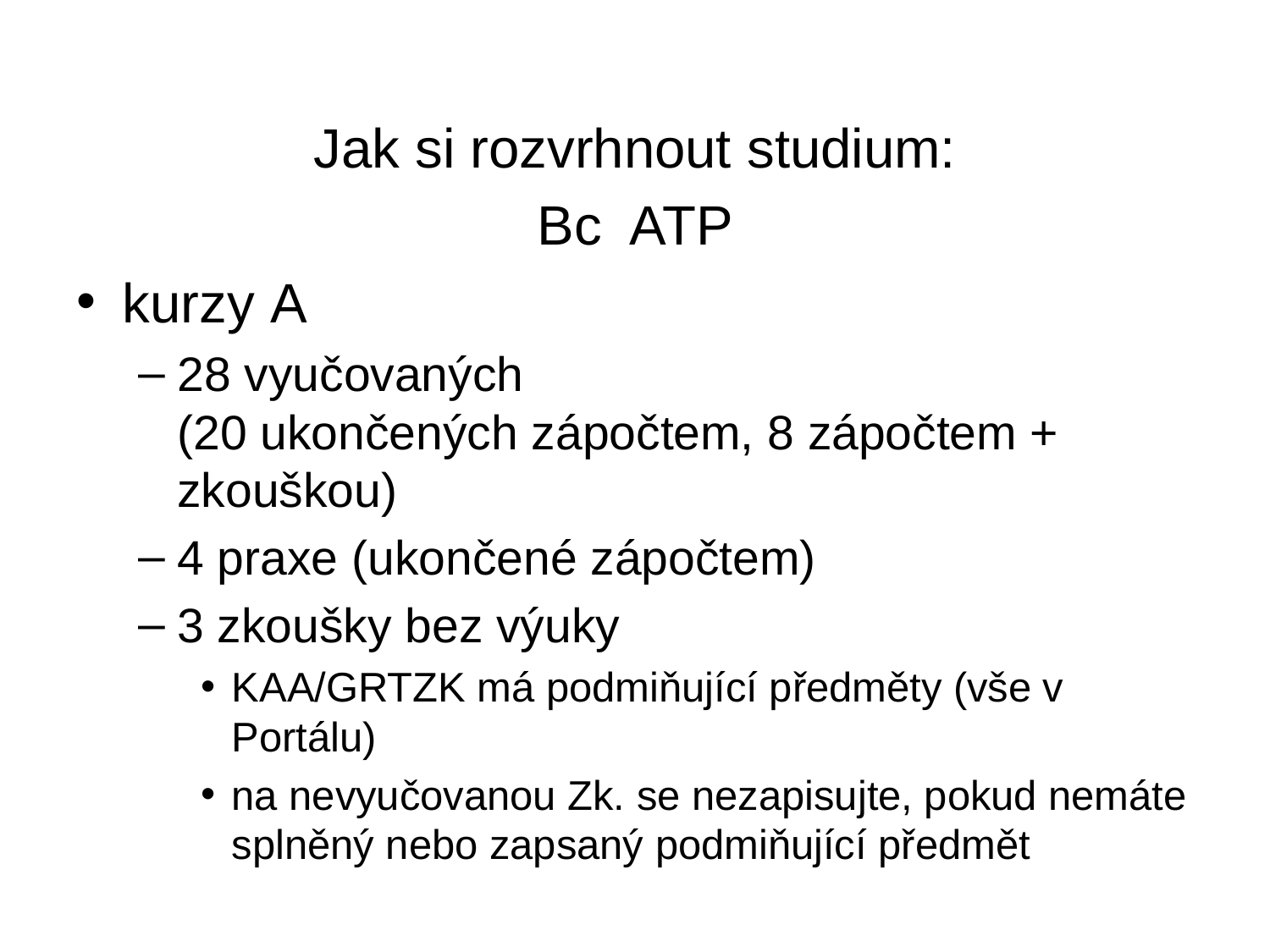

Jak si rozvrhnout studium:
Bc  ATP
kurzy A
28 vyučovaných
(20 ukončených zápočtem, 8 zápočtem + zkouškou)
4 praxe (ukončené zápočtem)
3 zkoušky bez výuky
KAA/GRTZK má podmiňující předměty (vše v Portálu)
na nevyučovanou Zk. se nezapisujte, pokud nemáte splněný nebo zapsaný podmiňující předmět